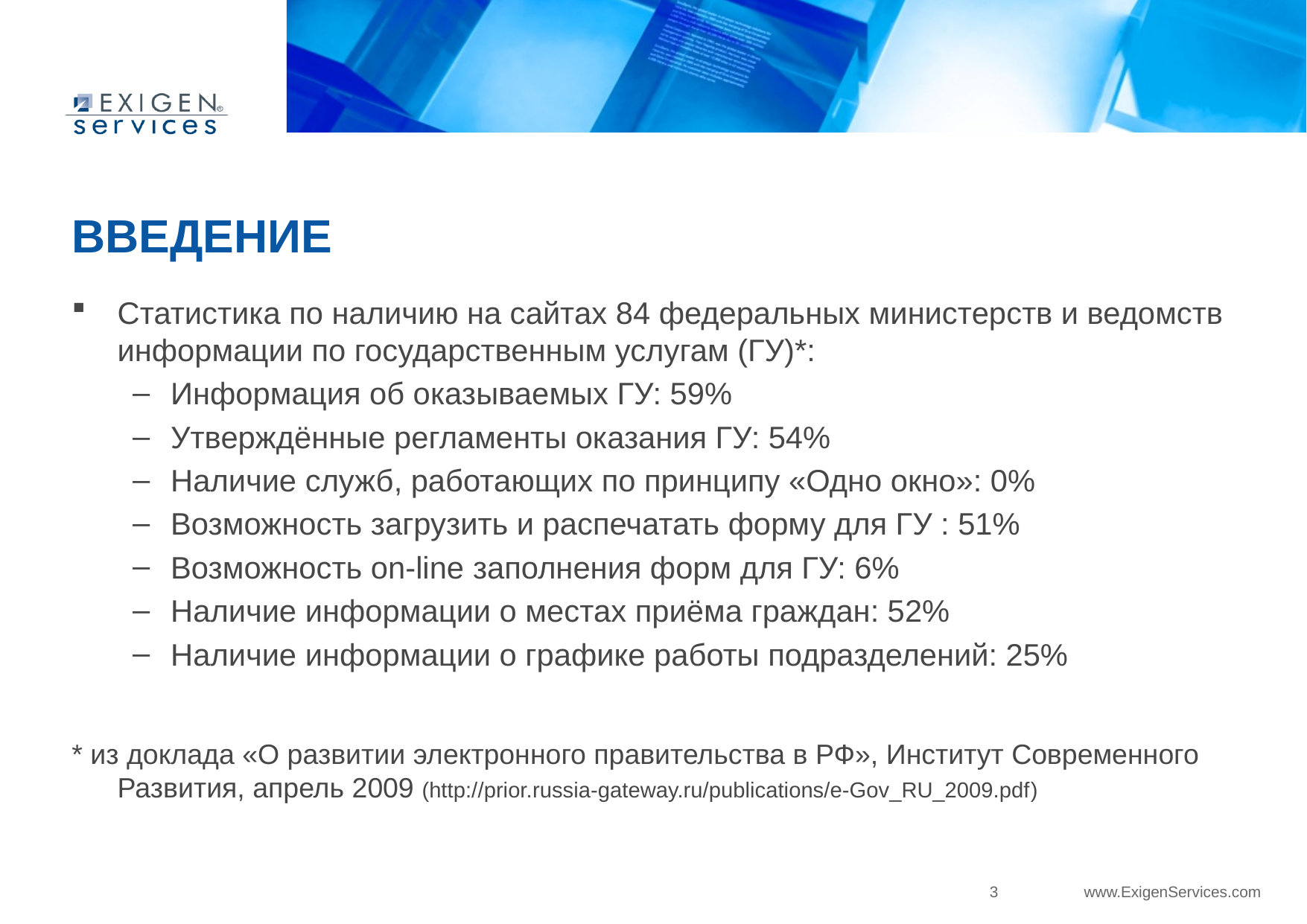

# введение
Статистика по наличию на сайтах 84 федеральных министерств и ведомств информации по государственным услугам (ГУ)*:
Информация об оказываемых ГУ: 59%
Утверждённые регламенты оказания ГУ: 54%
Наличие служб, работающих по принципу «Одно окно»: 0%
Возможность загрузить и распечатать форму для ГУ : 51%
Возможность on-line заполнения форм для ГУ: 6%
Наличие информации о местах приёма граждан: 52%
Наличие информации о графике работы подразделений: 25%

* из доклада «О развитии электронного правительства в РФ», Институт Современного Развития, апрель 2009 (http://prior.russia-gateway.ru/publications/e-Gov_RU_2009.pdf)